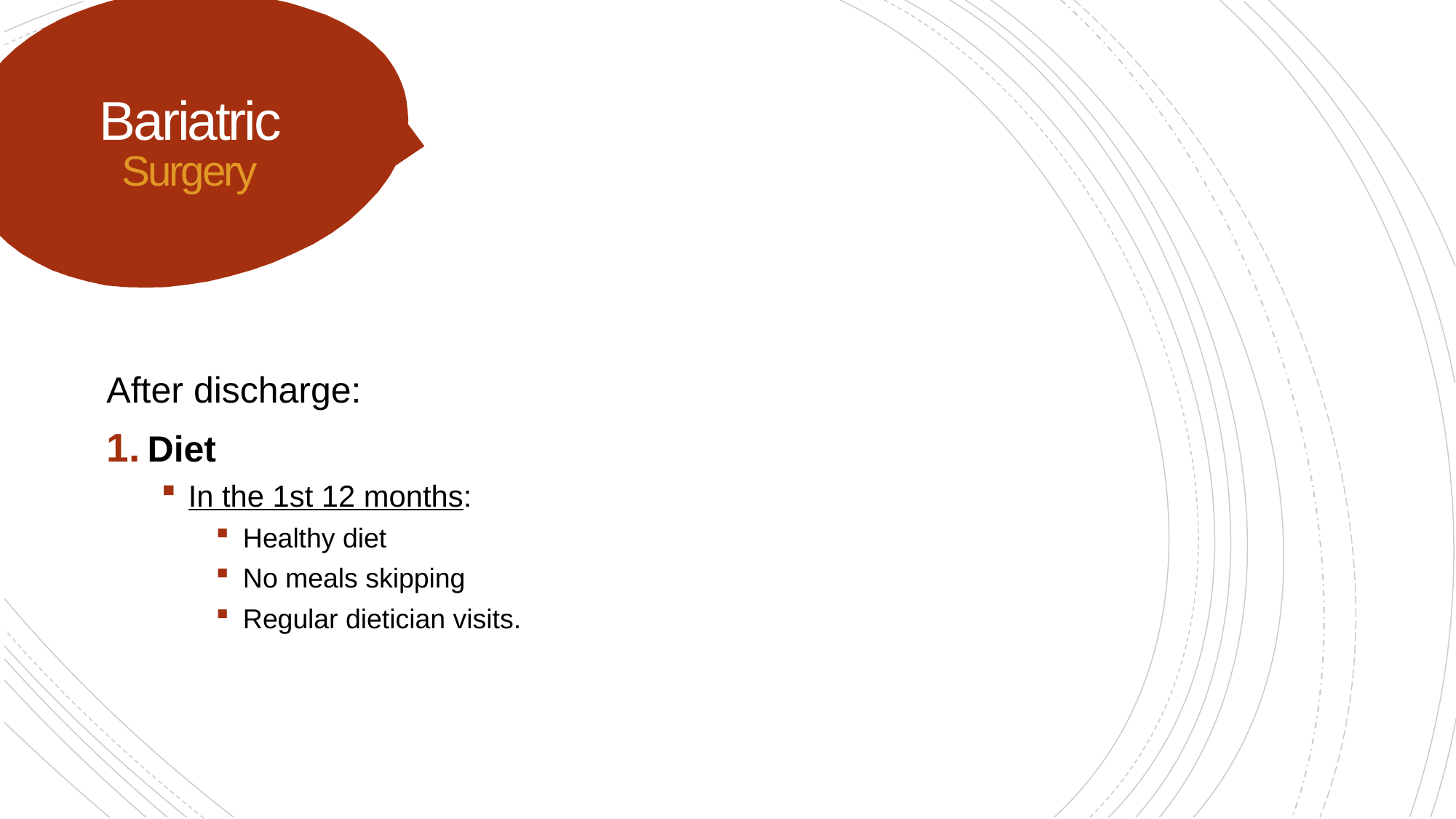

# Bariatric Surgery
After discharge:
Diet
In the 1st 12 months:
Healthy diet
No meals skipping
Regular dietician visits.